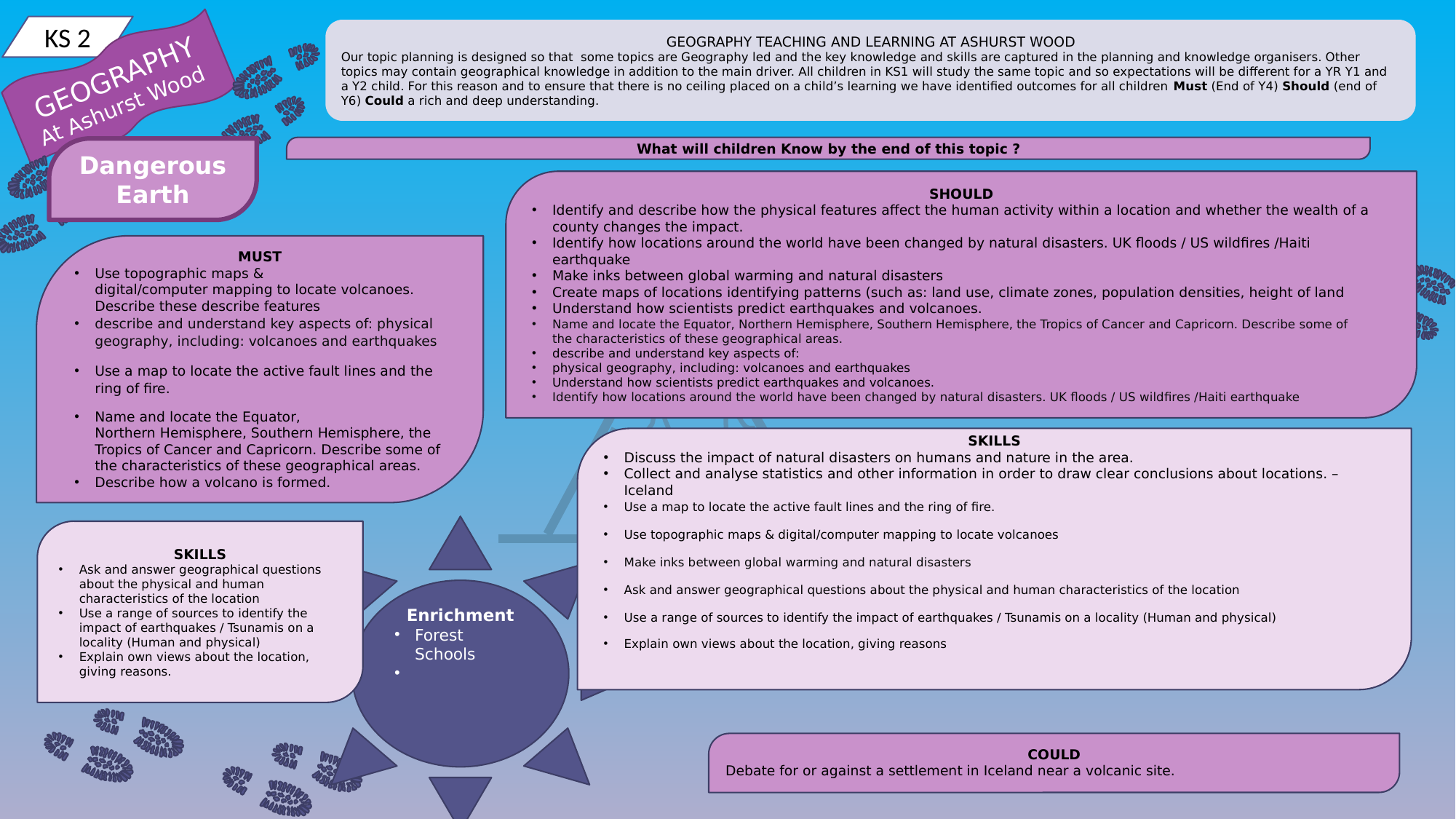

KS 2
GEOGRAPHY TEACHING AND LEARNING AT ASHURST WOOD
Our topic planning is designed so that  some topics are Geography led and the key knowledge and skills are captured in the planning and knowledge organisers. Other topics may contain geographical knowledge in addition to the main driver. All children in KS1 will study the same topic and so expectations will be different for a YR Y1 and a Y2 child. For this reason and to ensure that there is no ceiling placed on a child’s learning we have identified outcomes for all children Must (End of Y4) Should (end of Y6) Could a rich and deep understanding.

GEOGRAPHY
At Ashurst Wood

What will children Know by the end of this topic ?
Dangerous Earth
SHOULD
Identify and describe how the physical features affect the human activity within a location and whether the wealth of a county changes the impact.
Identify how locations around the world have been changed by natural disasters. UK floods / US wildfires /Haiti earthquake
Make inks between global warming and natural disasters
Create maps of locations identifying patterns (such as: land use, climate zones, population densities, height of land
Understand how scientists predict earthquakes and volcanoes.
Name and locate the Equator, Northern Hemisphere, Southern Hemisphere, the Tropics of Cancer and Capricorn. Describe some of the characteristics of these geographical areas.
describe and understand key aspects of:
physical geography, including: volcanoes and earthquakes
Understand how scientists predict earthquakes and volcanoes.
Identify how locations around the world have been changed by natural disasters. UK floods / US wildfires /Haiti earthquake

MUST
Use topographic maps & digital/computer mapping to locate volcanoes. Describe these describe features
describe and understand key aspects of: physical geography, including: volcanoes and earthquakes
Use a map to locate the active fault lines and the ring of fire.
Name and locate the Equator, Northern Hemisphere, Southern Hemisphere, the Tropics of Cancer and Capricorn. Describe some of the characteristics of these geographical areas.
Describe how a volcano is formed.

SKILLS
Discuss the impact of natural disasters on humans and nature in the area.
Collect and analyse statistics and other information in order to draw clear conclusions about locations. – Iceland
Use a map to locate the active fault lines and the ring of fire.
Use topographic maps & digital/computer mapping to locate volcanoes
Make inks between global warming and natural disasters
Ask and answer geographical questions about the physical and human characteristics of the location
Use a range of sources to identify the impact of earthquakes / Tsunamis on a locality (Human and physical)
Explain own views about the location, giving reasons

Enrichment
Forest Schools

SKILLS
Ask and answer geographical questions about the physical and human characteristics of the location
Use a range of sources to identify the impact of earthquakes / Tsunamis on a locality (Human and physical)
Explain own views about the location, giving reasons.

COULD
Debate for or against a settlement in Iceland near a volcanic site.